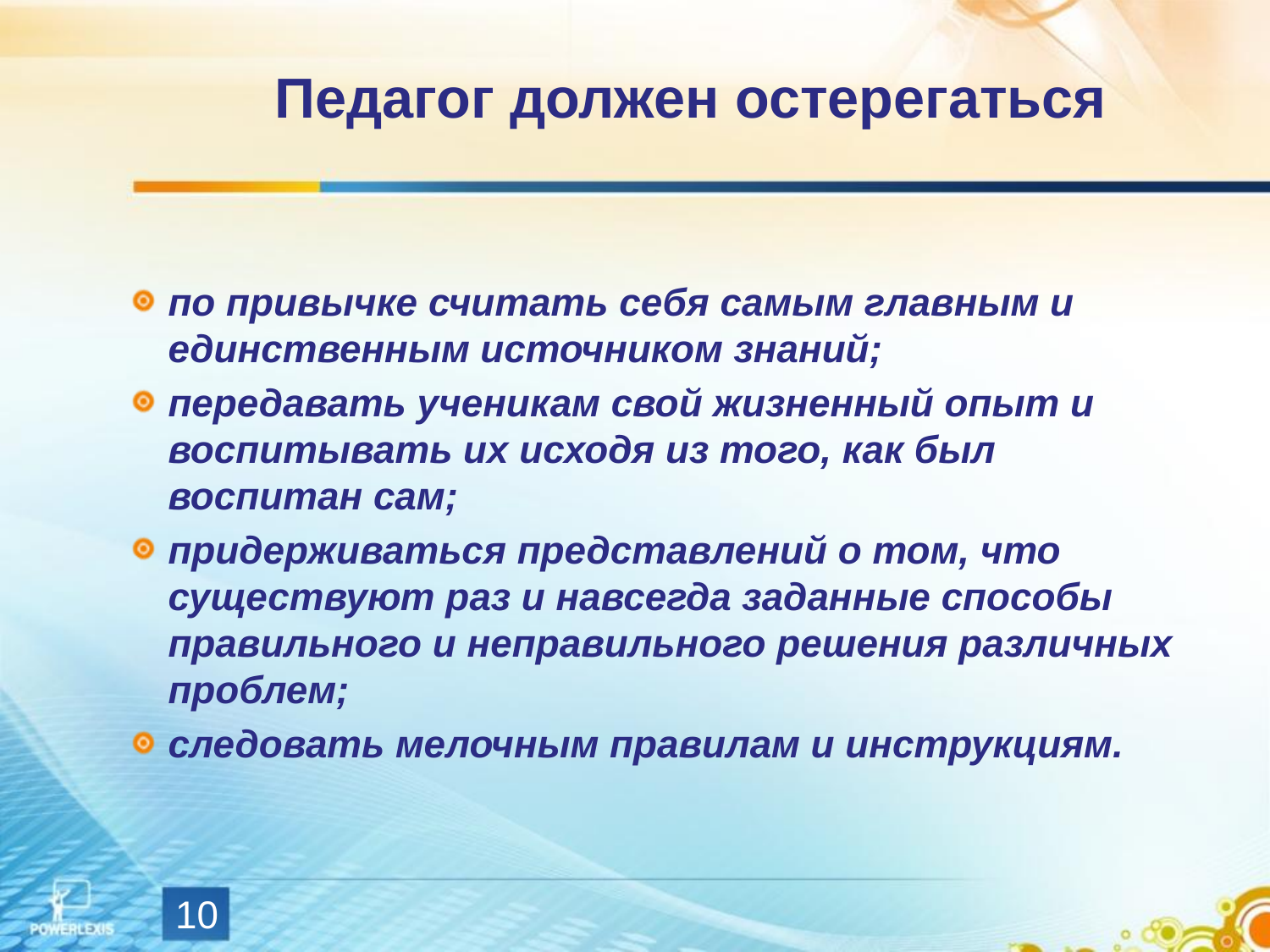

# Педагог должен остерегаться
по привычке считать себя самым главным и единственным источником знаний;
передавать ученикам свой жизненный опыт и воспитывать их исходя из того, как был воспитан сам;
придерживаться представлений о том, что существуют раз и навсегда заданные способы правильного и неправильного решения различных проблем;
следовать мелочным правилам и инструкциям.
10